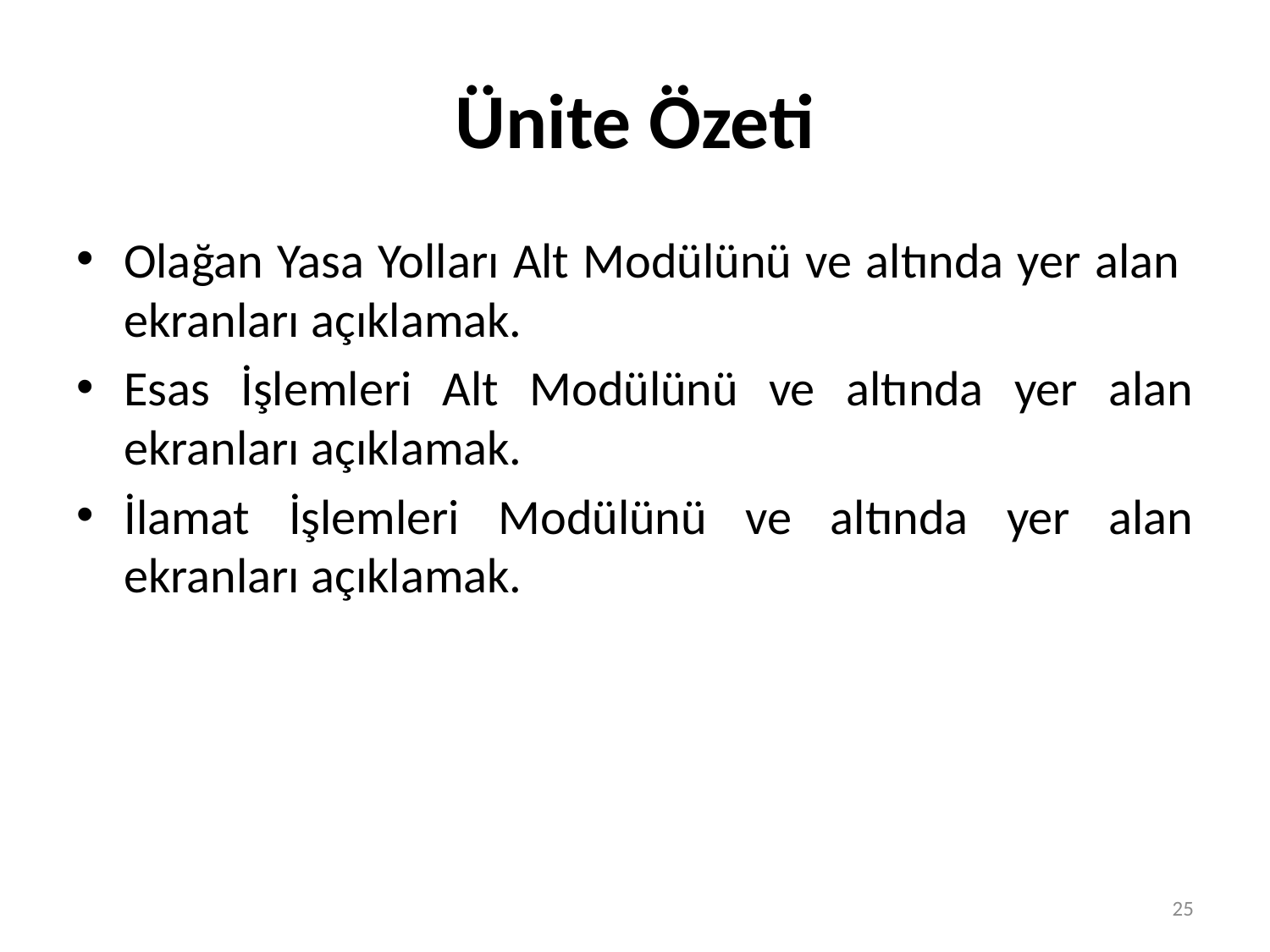

# Ünite Özeti
Olağan Yasa Yolları Alt Modülünü ve altında yer alan  ekranları açıklamak.
Esas İşlemleri Alt Modülünü ve altında yer alan ekranları açıklamak.
İlamat İşlemleri Modülünü ve altında yer alan ekranları açıklamak.

25